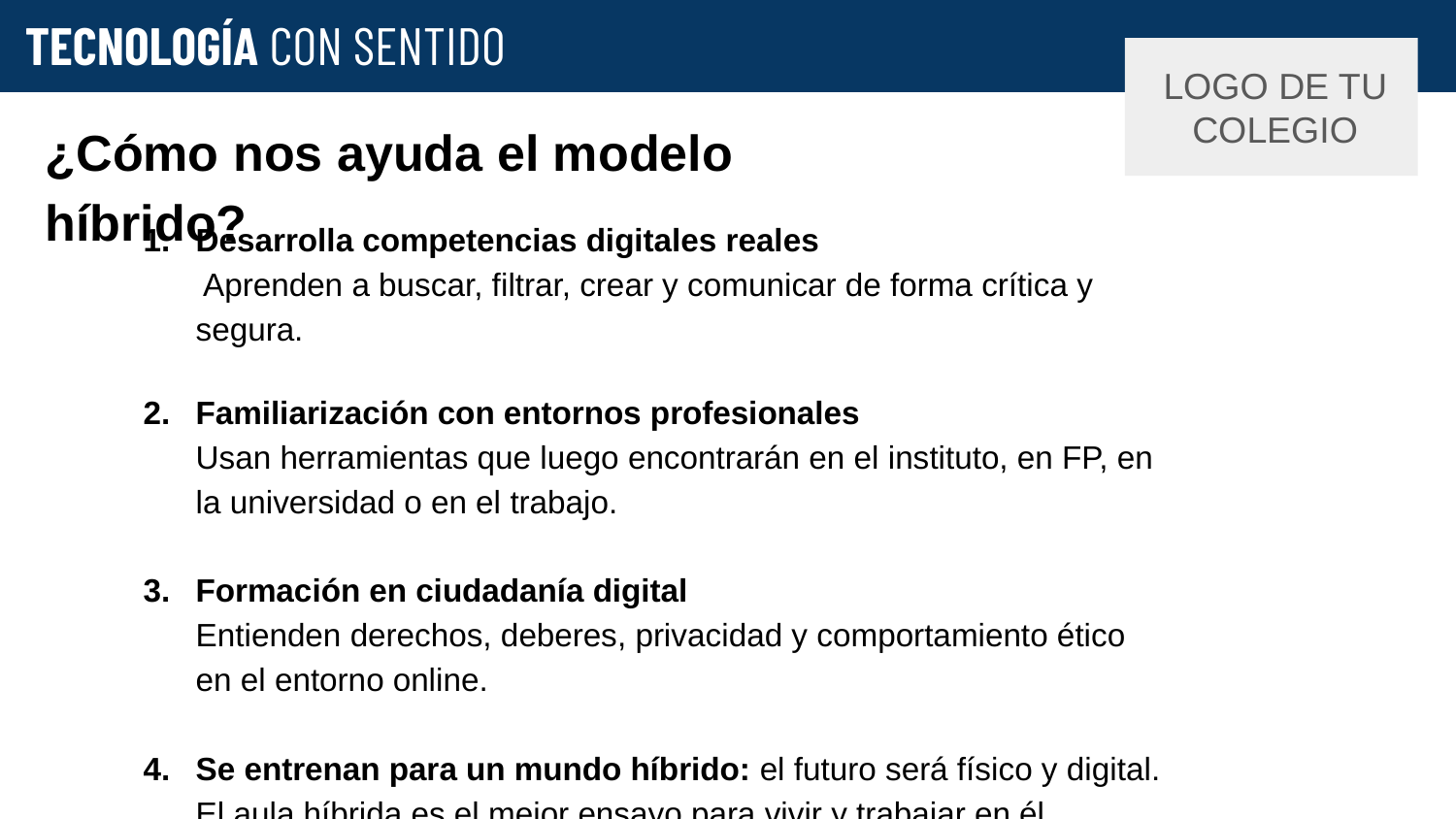

# TECNOLOGÍA CON SENTIDO

LOGO DE TU COLEGIO
¿Cómo nos ayuda el modelo híbrido?
Desarrolla competencias digitales reales
 Aprenden a buscar, filtrar, crear y comunicar de forma crítica y segura.
Familiarización con entornos profesionales
Usan herramientas que luego encontrarán en el instituto, en FP, en la universidad o en el trabajo.
Formación en ciudadanía digital
Entienden derechos, deberes, privacidad y comportamiento ético en el entorno online.
Se entrenan para un mundo híbrido: el futuro será físico y digital. El aula híbrida es el mejor ensayo para vivir y trabajar en él.